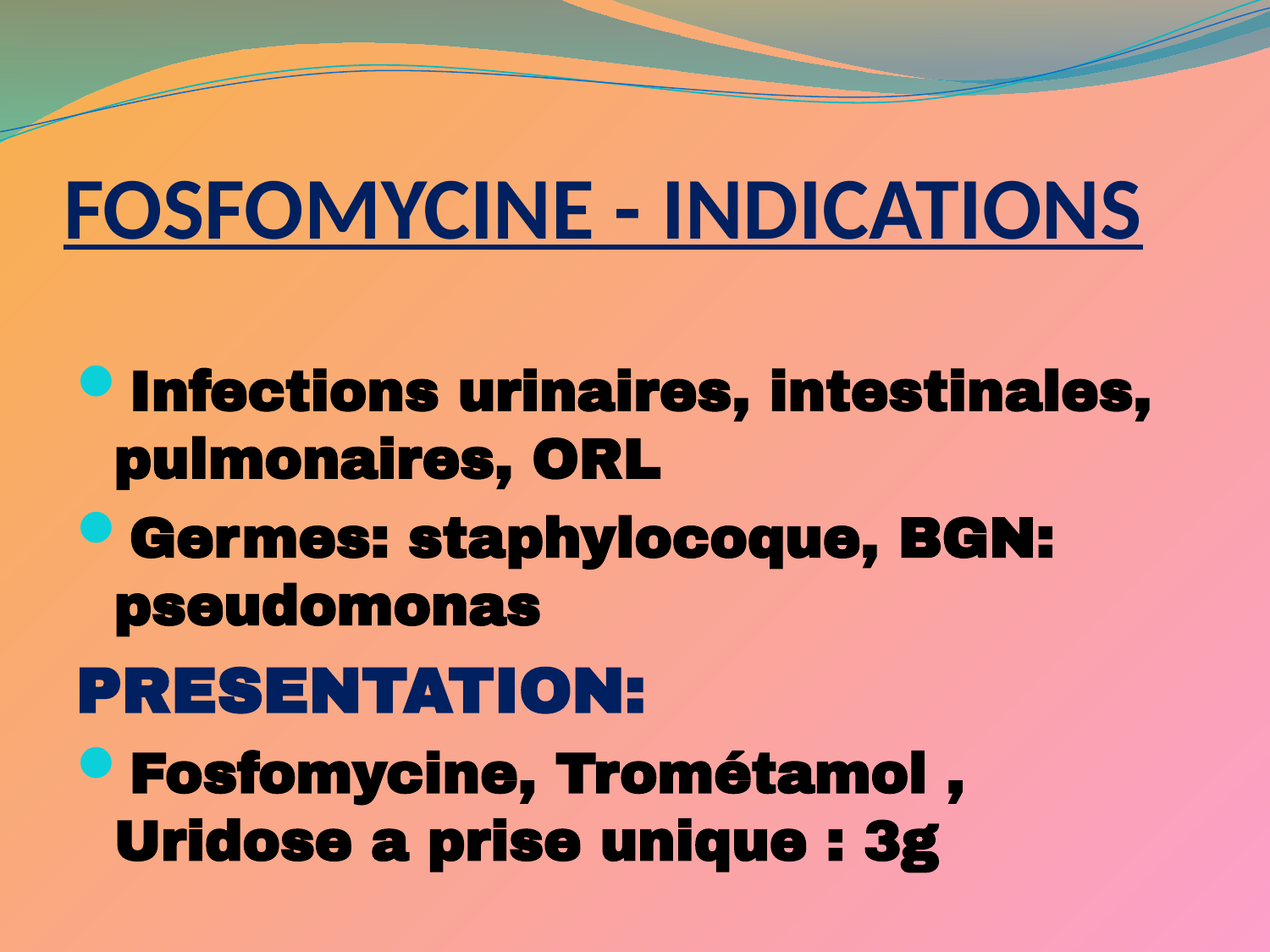

# FOSFOMYCINE - INDICATIONS

Infections urinaires, intestinales, pulmonaires, ORL
Germes: staphylocoque, BGN: pseudomonas
PRESENTATION:
Fosfomycine, Trométamol , Uridose a prise unique : 3g